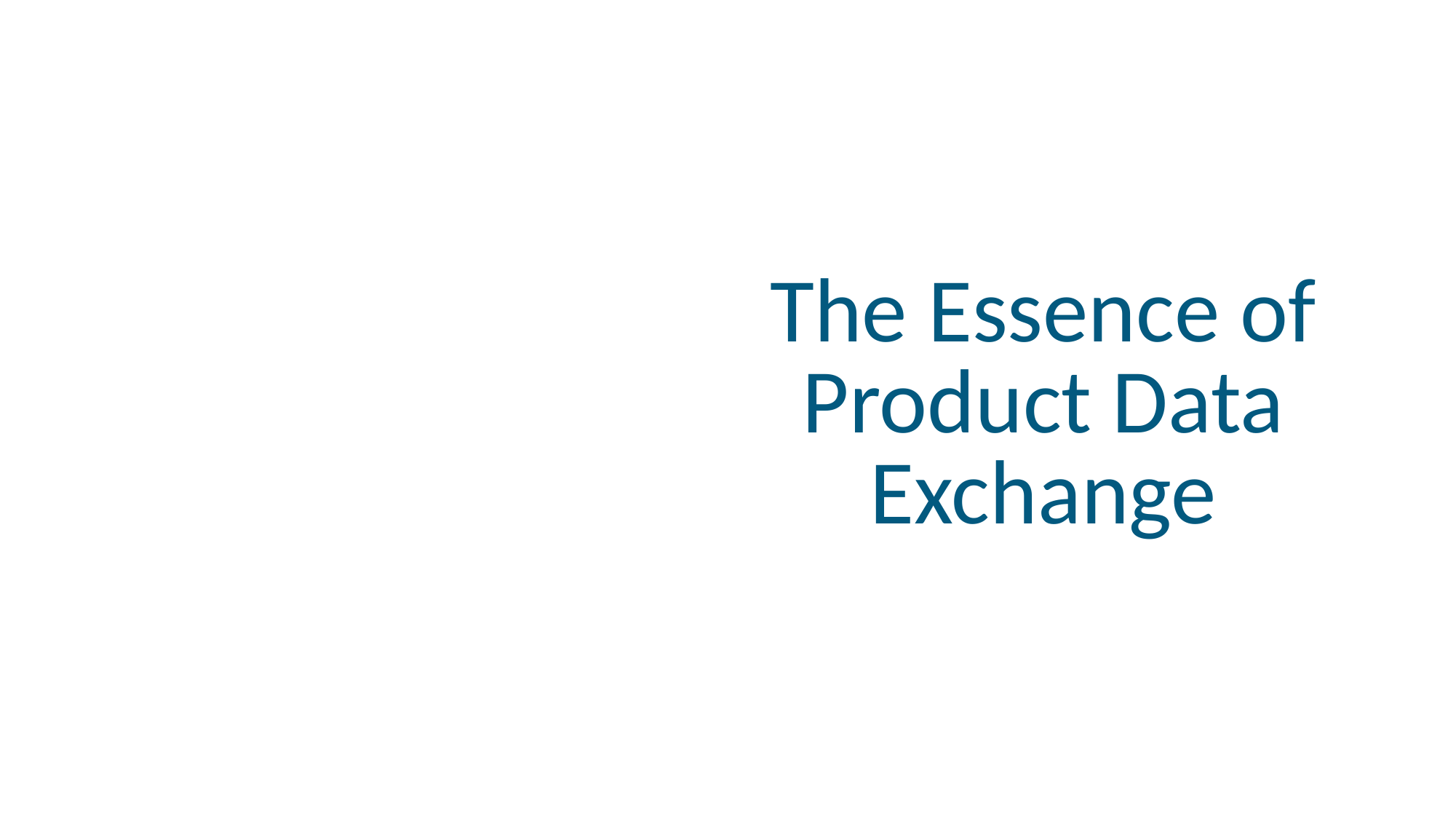

# The Essence of Product Data Exchange